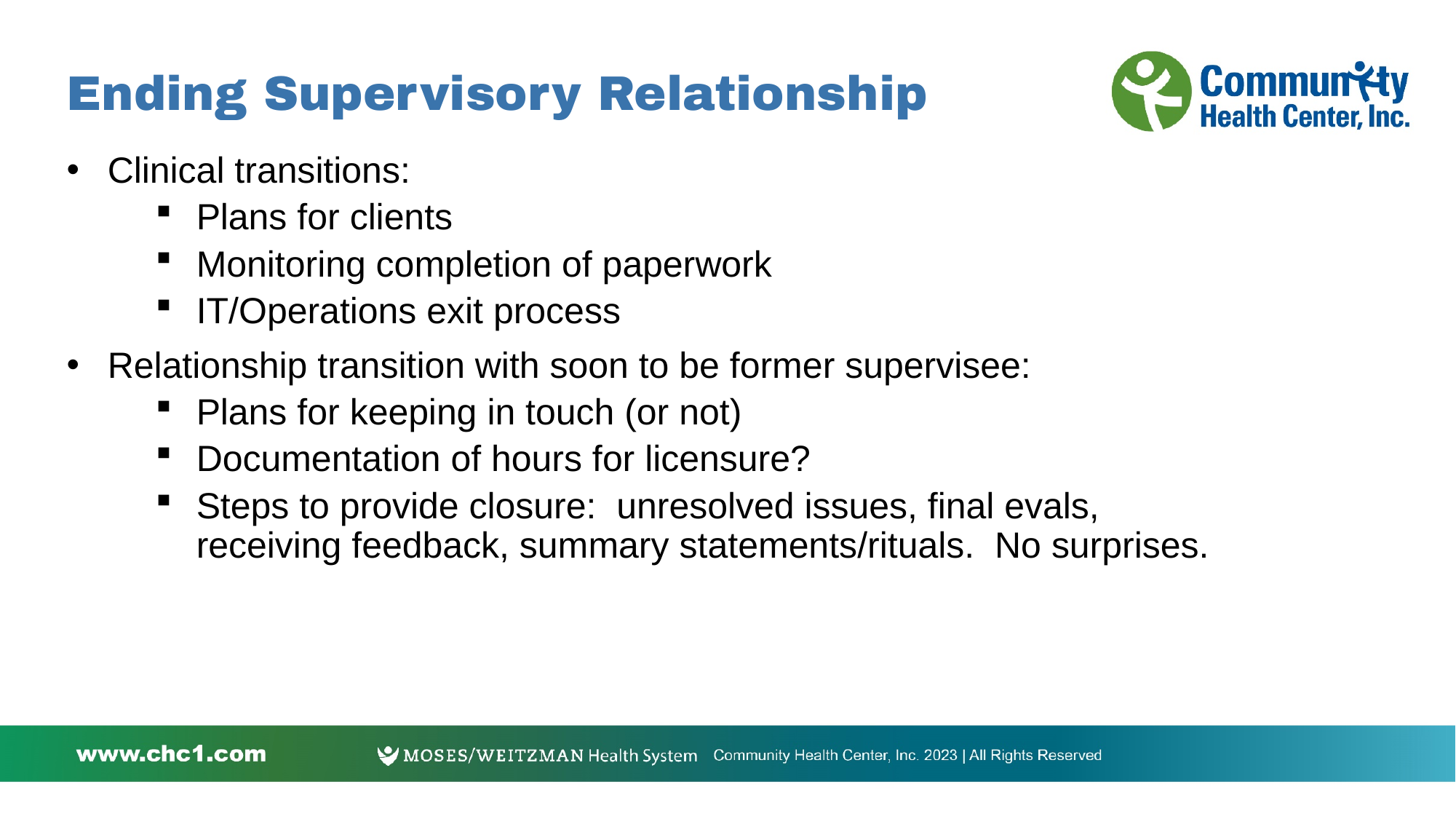

# Ending Supervisory Relationship
Clinical transitions:
Plans for clients
Monitoring completion of paperwork
IT/Operations exit process
Relationship transition with soon to be former supervisee:
Plans for keeping in touch (or not)
Documentation of hours for licensure?
Steps to provide closure:  unresolved issues, final evals, receiving feedback, summary statements/rituals.  No surprises.